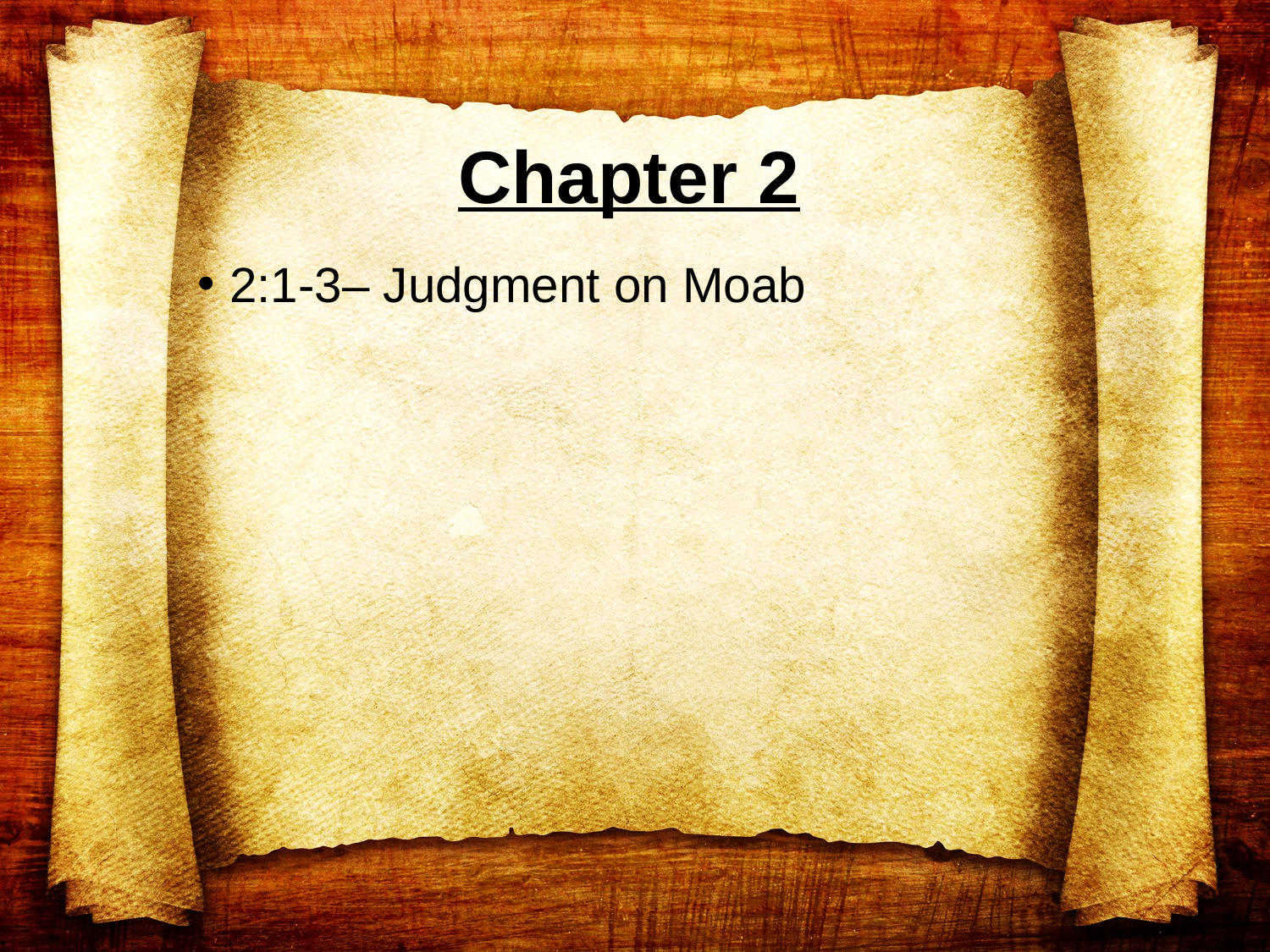

# Chapter 2
2:1-3– Judgment on Moab